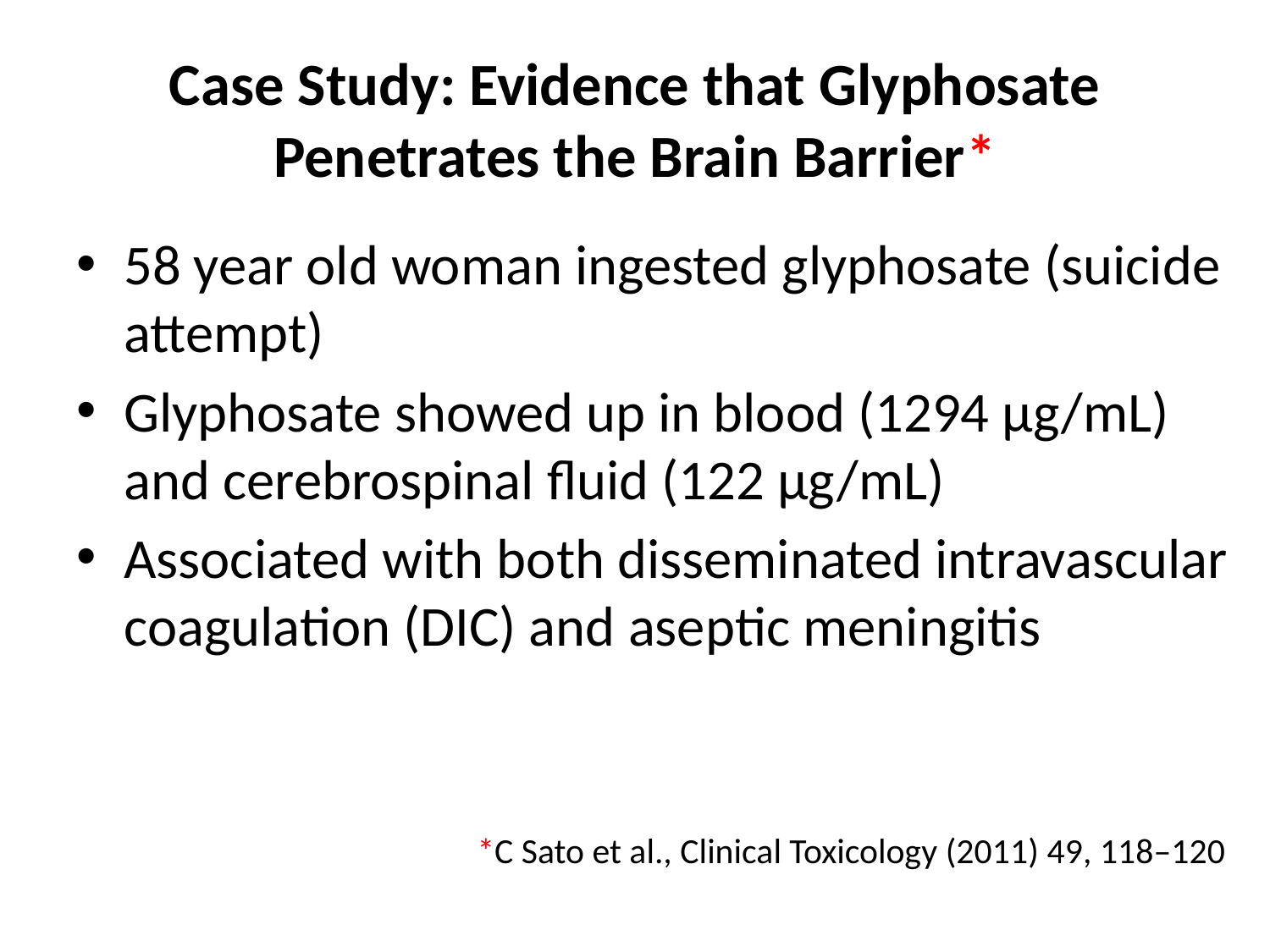

# Case Study: Evidence that Glyphosate Penetrates the Brain Barrier*
58 year old woman ingested glyphosate (suicide attempt)
Glyphosate showed up in blood (1294 μg/mL) and cerebrospinal fluid (122 μg/mL)
Associated with both disseminated intravascular coagulation (DIC) and aseptic meningitis
*C Sato et al., Clinical Toxicology (2011) 49, 118–120